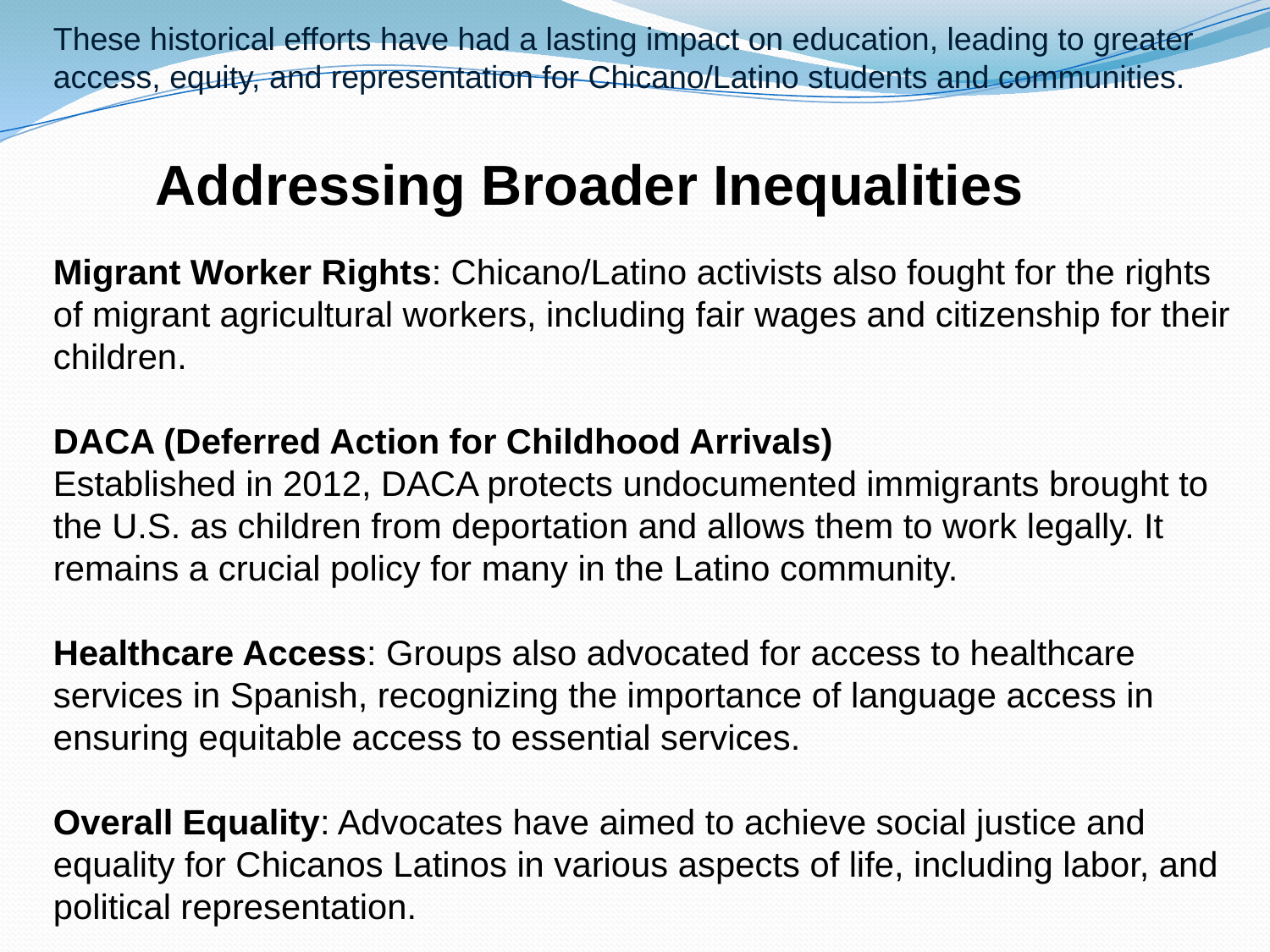

These historical efforts have had a lasting impact on education, leading to greater access, equity, and representation for Chicano/Latino students and communities.
Addressing Broader Inequalities
Migrant Worker Rights: Chicano/Latino activists also fought for the rights of migrant agricultural workers, including fair wages and citizenship for their children.

DACA (Deferred Action for Childhood Arrivals)
Established in 2012, DACA protects undocumented immigrants brought to the U.S. as children from deportation and allows them to work legally. It remains a crucial policy for many in the Latino community.

Healthcare Access: Groups also advocated for access to healthcare services in Spanish, recognizing the importance of language access in ensuring equitable access to essential services.

Overall Equality: Advocates have aimed to achieve social justice and equality for Chicanos Latinos in various aspects of life, including labor, and political representation.